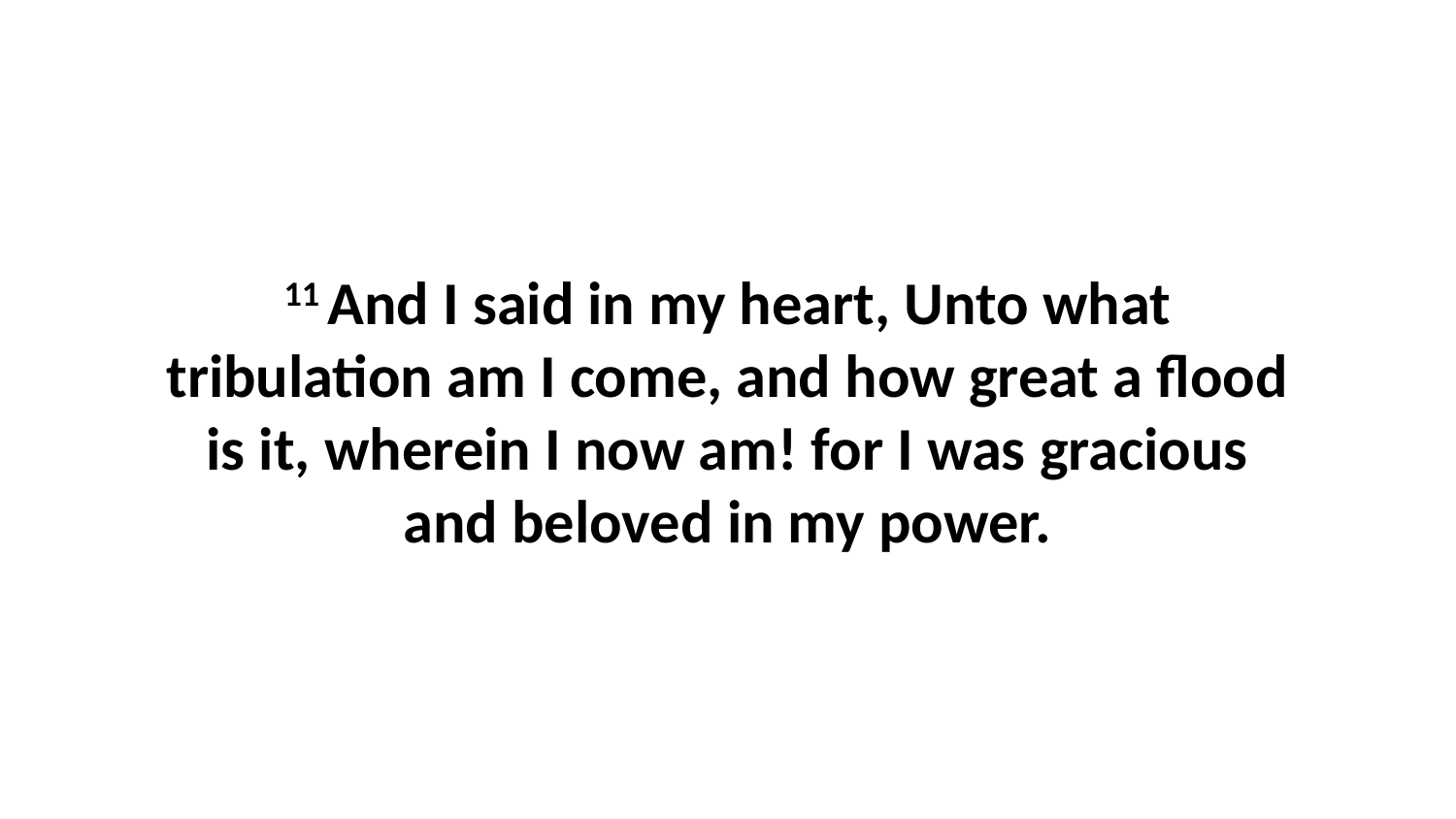

11 And I said in my heart, Unto what tribulation am I come, and how great a flood is it, wherein I now am! for I was gracious and beloved in my power.